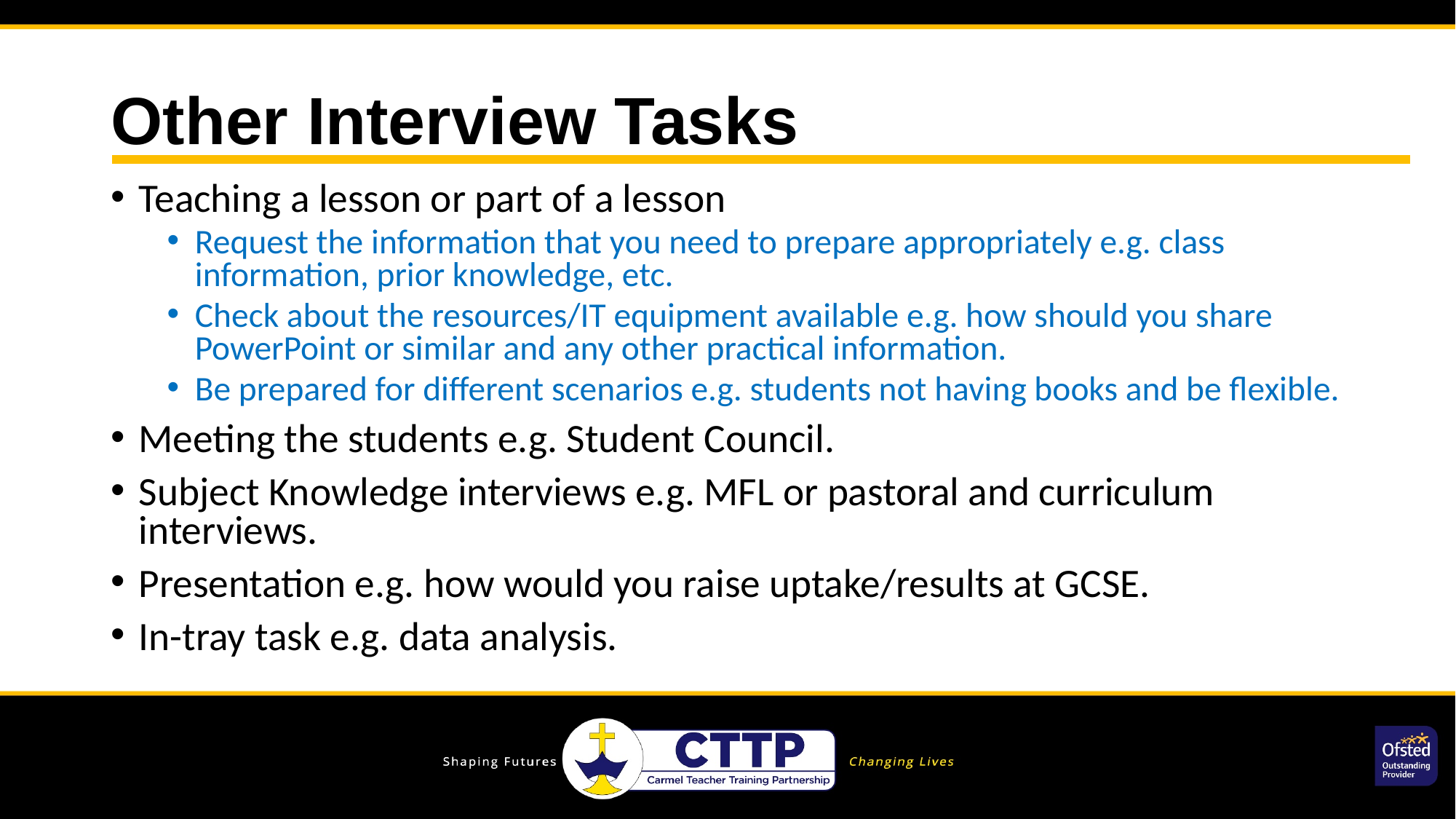

# Other Interview Tasks
Teaching a lesson or part of a lesson
Request the information that you need to prepare appropriately e.g. class information, prior knowledge, etc.
Check about the resources/IT equipment available e.g. how should you share PowerPoint or similar and any other practical information.
Be prepared for different scenarios e.g. students not having books and be flexible.
Meeting the students e.g. Student Council.
Subject Knowledge interviews e.g. MFL or pastoral and curriculum interviews.
Presentation e.g. how would you raise uptake/results at GCSE.
In-tray task e.g. data analysis.